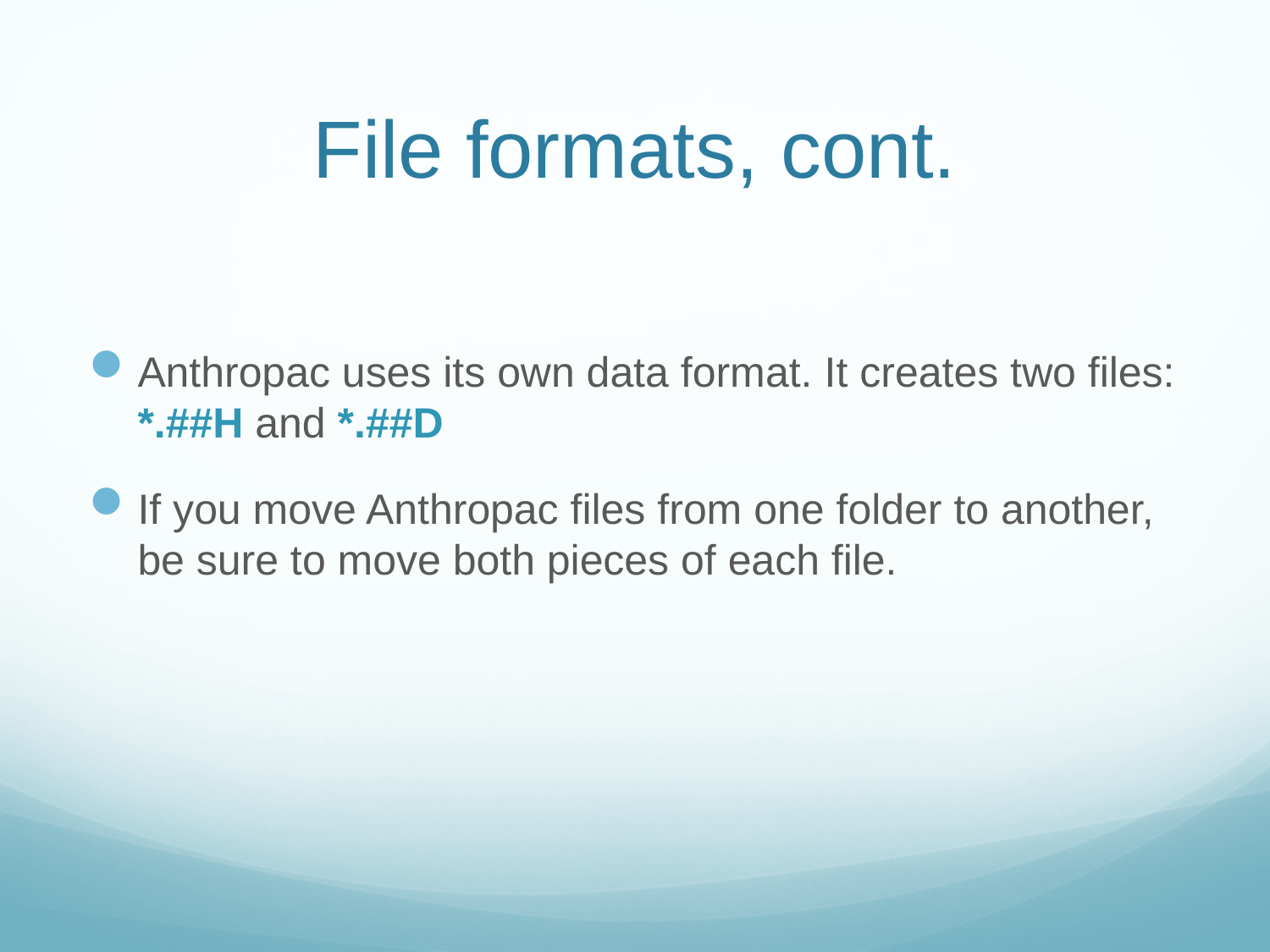

# File formats, cont.
Anthropac uses its own data format. It creates two files: *.##H and *.##D
If you move Anthropac files from one folder to another, be sure to move both pieces of each file.